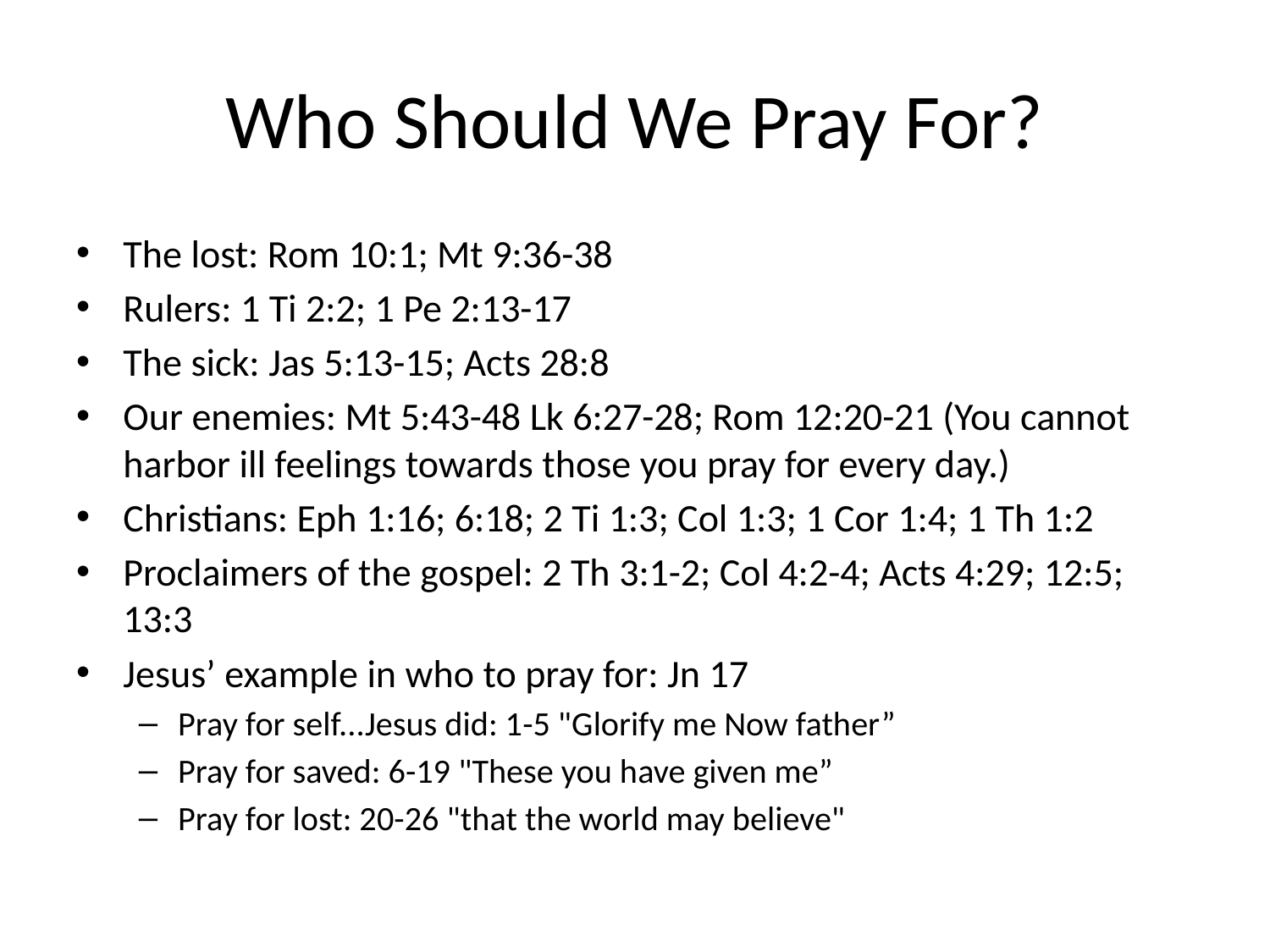

# Who Should We Pray For?
The lost: Rom 10:1; Mt 9:36-38
Rulers: 1 Ti 2:2; 1 Pe 2:13-17
The sick: Jas 5:13-15; Acts 28:8
Our enemies: Mt 5:43-48 Lk 6:27-28; Rom 12:20-21 (You cannot harbor ill feelings towards those you pray for every day.)
Christians: Eph 1:16; 6:18; 2 Ti 1:3; Col 1:3; 1 Cor 1:4; 1 Th 1:2
Proclaimers of the gospel: 2 Th 3:1-2; Col 4:2-4; Acts 4:29; 12:5; 13:3
Jesus’ example in who to pray for: Jn 17
Pray for self...Jesus did: 1-5 "Glorify me Now father”
Pray for saved: 6-19 "These you have given me”
Pray for lost: 20-26 "that the world may believe"